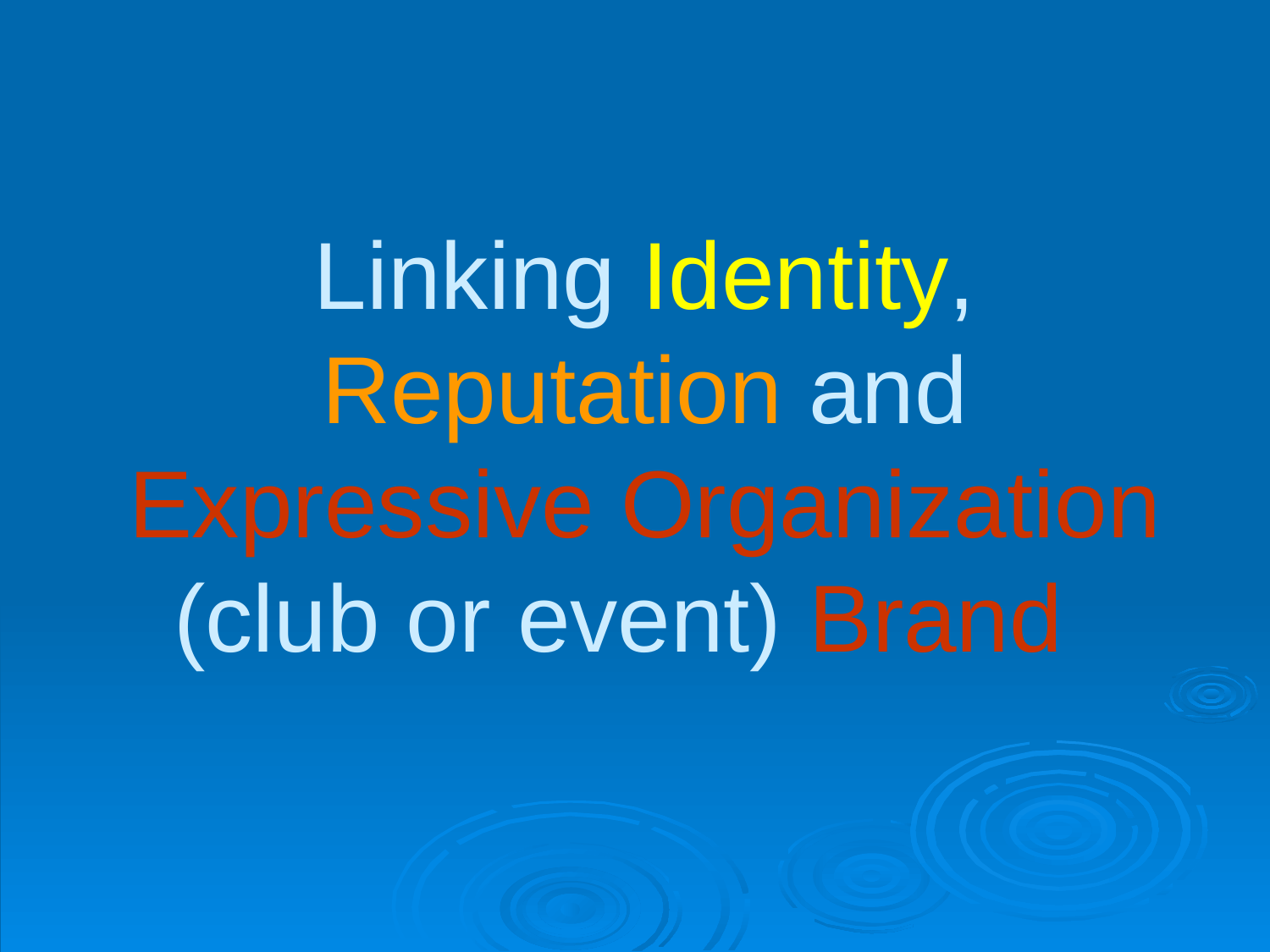

# Linking Identity, Reputation and Expressive Organization (club or event) Brand